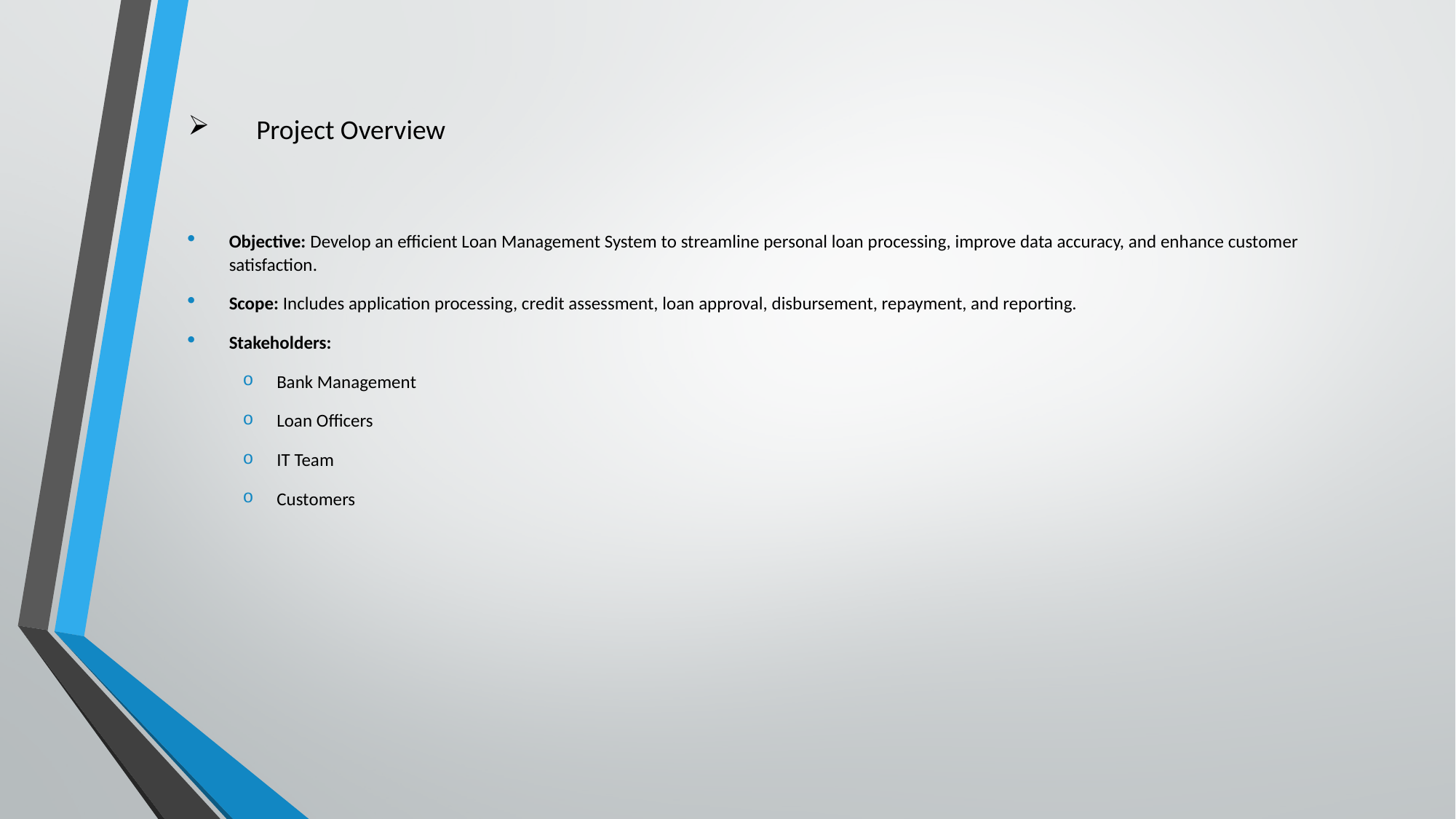

# Project Overview
Objective: Develop an efficient Loan Management System to streamline personal loan processing, improve data accuracy, and enhance customer satisfaction.
Scope: Includes application processing, credit assessment, loan approval, disbursement, repayment, and reporting.
Stakeholders:
Bank Management
Loan Officers
IT Team
Customers